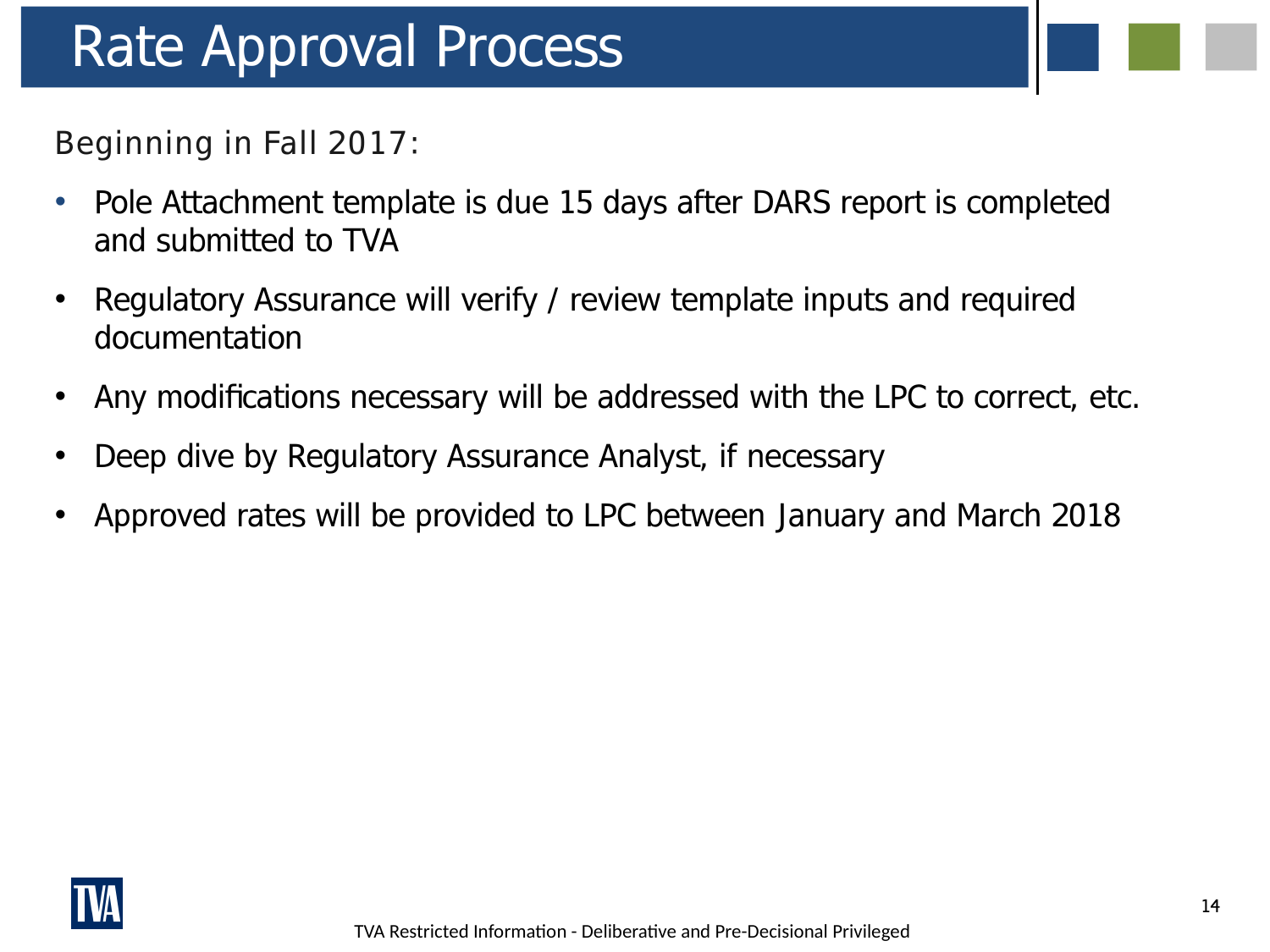

Rate Approval Process
Beginning in Fall 2017:
Pole Attachment template is due 15 days after DARS report is completed and submitted to TVA
Regulatory Assurance will verify / review template inputs and required documentation
Any modifications necessary will be addressed with the LPC to correct, etc.
Deep dive by Regulatory Assurance Analyst, if necessary
Approved rates will be provided to LPC between January and March 2018

14
TVA Restricted Information - Deliberative and Pre-Decisional Privileged